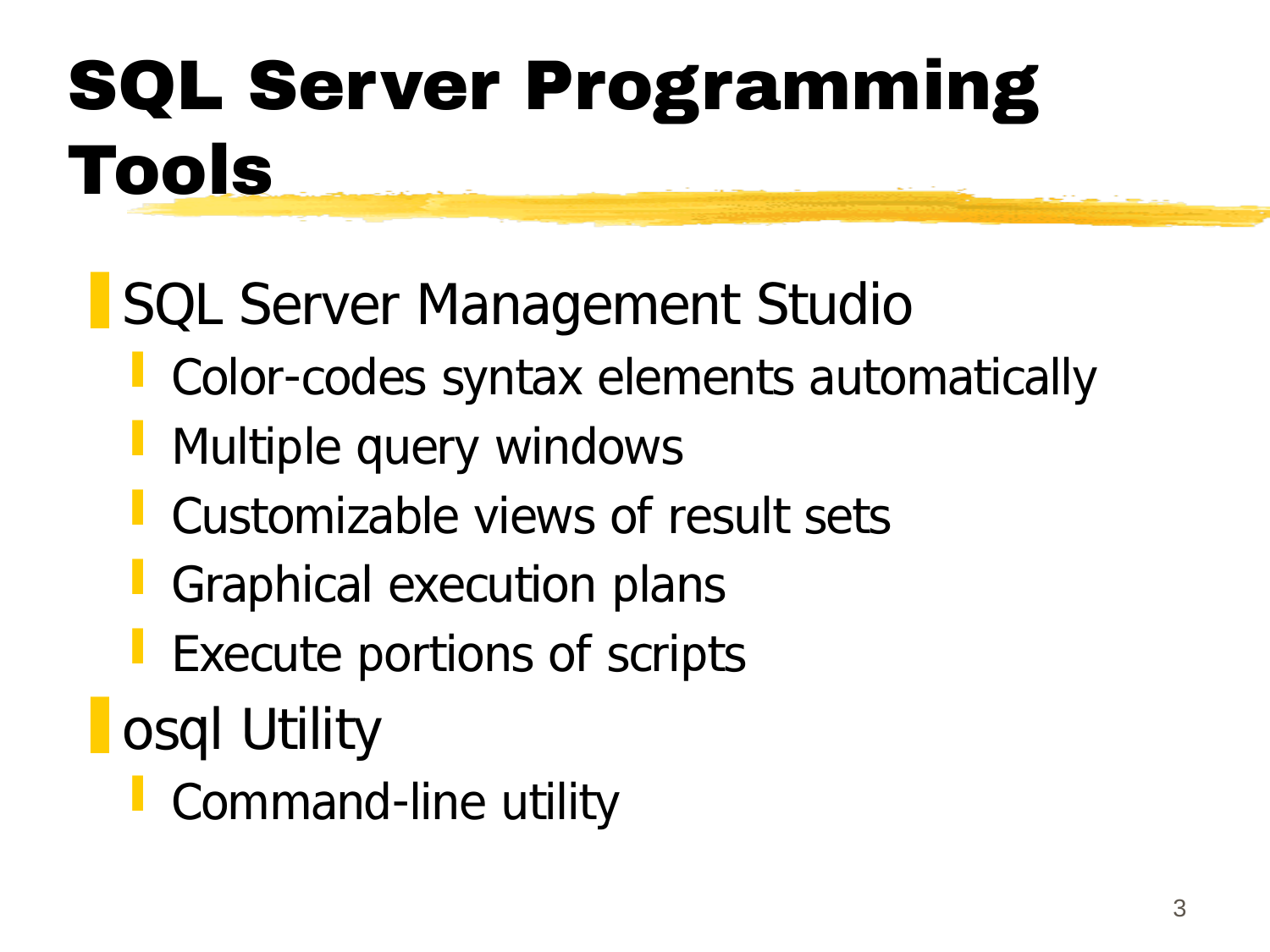

# SQL Server Programming Tools
SQL Server Management Studio
Color-codes syntax elements automatically
Multiple query windows
Customizable views of result sets
Graphical execution plans
Execute portions of scripts
osql Utility
Command-line utility
3